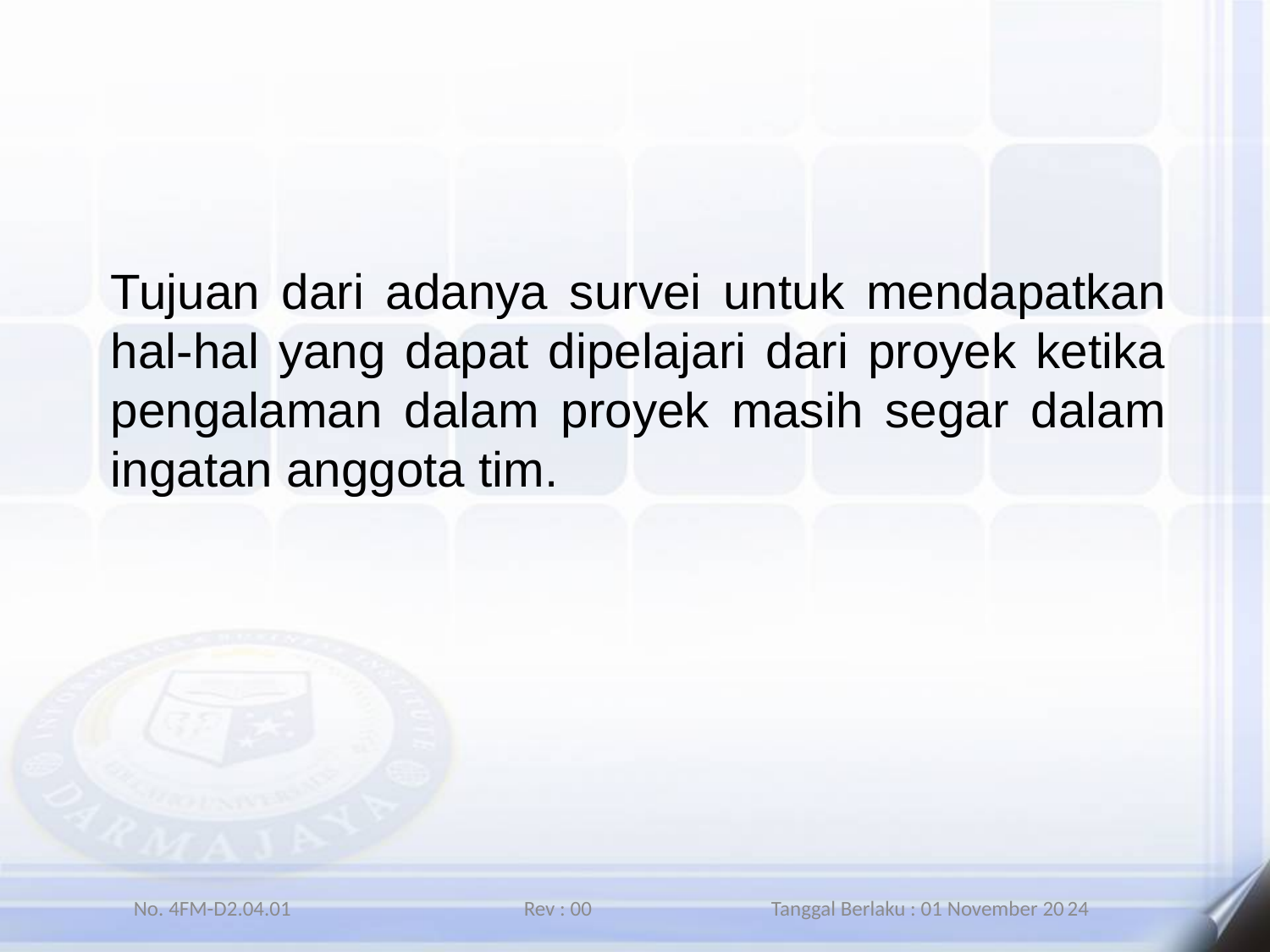

Tujuan dari adanya survei untuk mendapatkan hal-hal yang dapat dipelajari dari proyek ketika pengalaman dalam proyek masih segar dalam ingatan anggota tim.

No. 4FM-D2.04.01                                                Rev : 00                                     Tanggal Berlaku : 01 November 2024